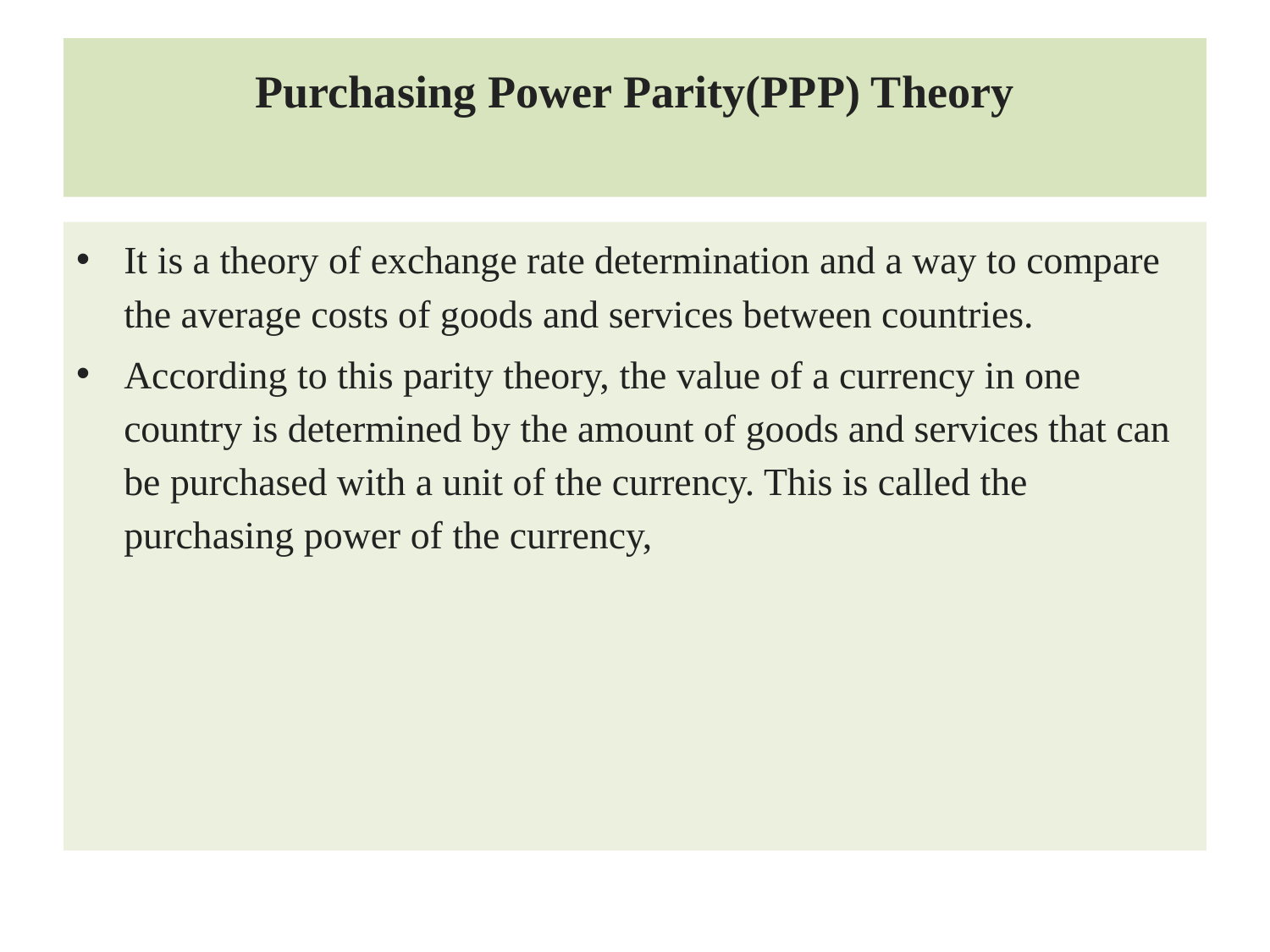

# Purchasing Power Parity(PPP) Theory
It is a theory of exchange rate determination and a way to compare the average costs of goods and services between countries.
According to this parity theory, the value of a currency in one country is determined by the amount of goods and services that can be purchased with a unit of the currency. This is called the purchasing power of the currency,